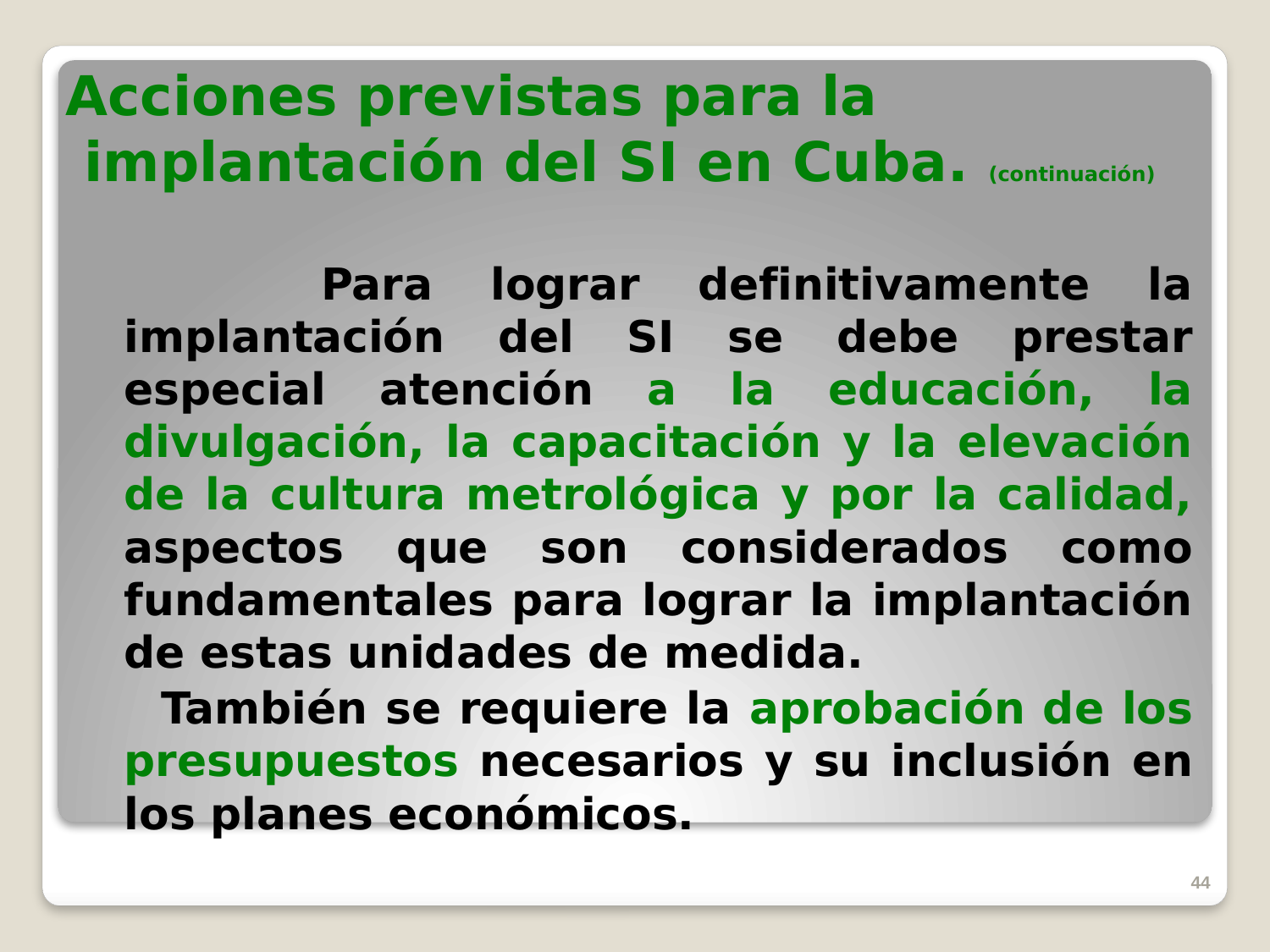

# Acciones previstas para la implantación del SI en Cuba. (continuación)
    Para lograr definitivamente la implantación del SI se debe prestar especial atención a la educación, la divulgación, la capacitación y la elevación de la cultura metrológica y por la calidad, aspectos que son considerados como fundamentales para lograr la implantación de estas unidades de medida.
    También se requiere la aprobación de los presupuestos necesarios y su inclusión en los planes económicos.

44